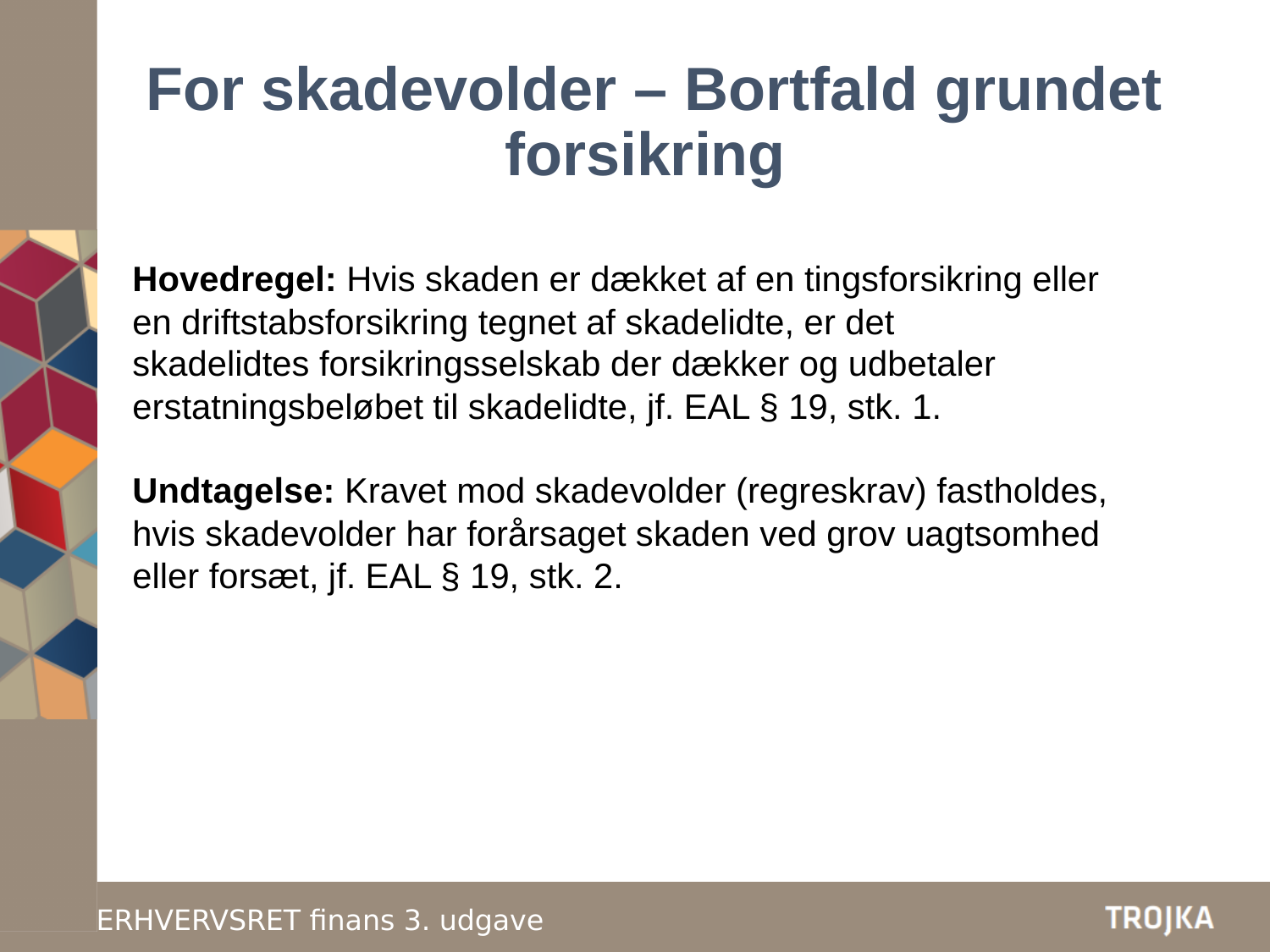

# For skadevolder – Bortfald grundet forsikring
Hovedregel: Hvis skaden er dækket af en tingsforsikring eller en driftstabsforsikring tegnet af skadelidte, er det skadelidtes forsikringsselskab der dækker og udbetaler erstatningsbeløbet til skadelidte, jf. EAL § 19, stk. 1.

Undtagelse: Kravet mod skadevolder (regreskrav) fastholdes, hvis skadevolder har forårsaget skaden ved grov uagtsomhed eller forsæt, jf. EAL § 19, stk. 2.